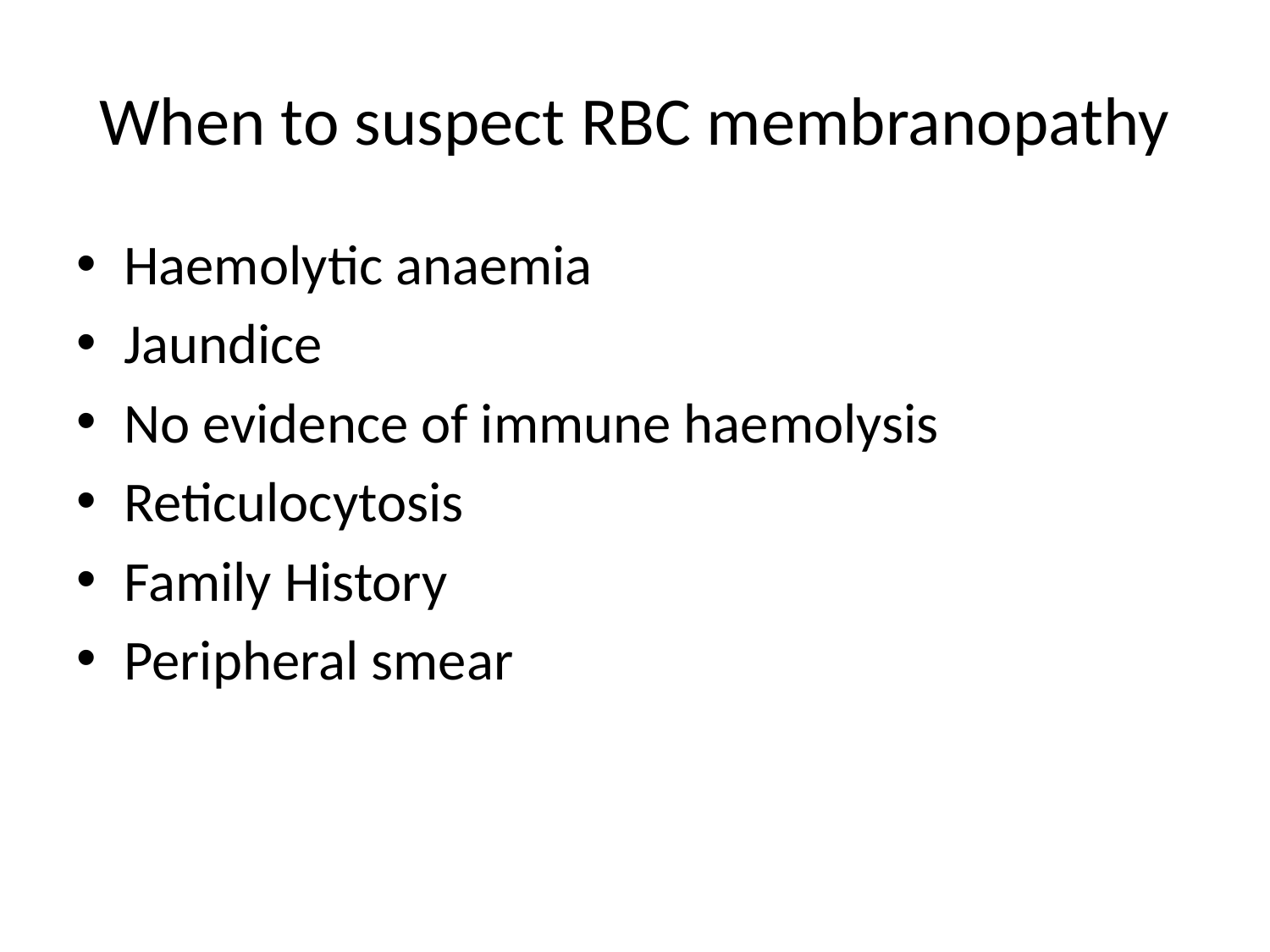

# When to suspect RBC membranopathy
Haemolytic anaemia
Jaundice
No evidence of immune haemolysis
Reticulocytosis
Family History
Peripheral smear